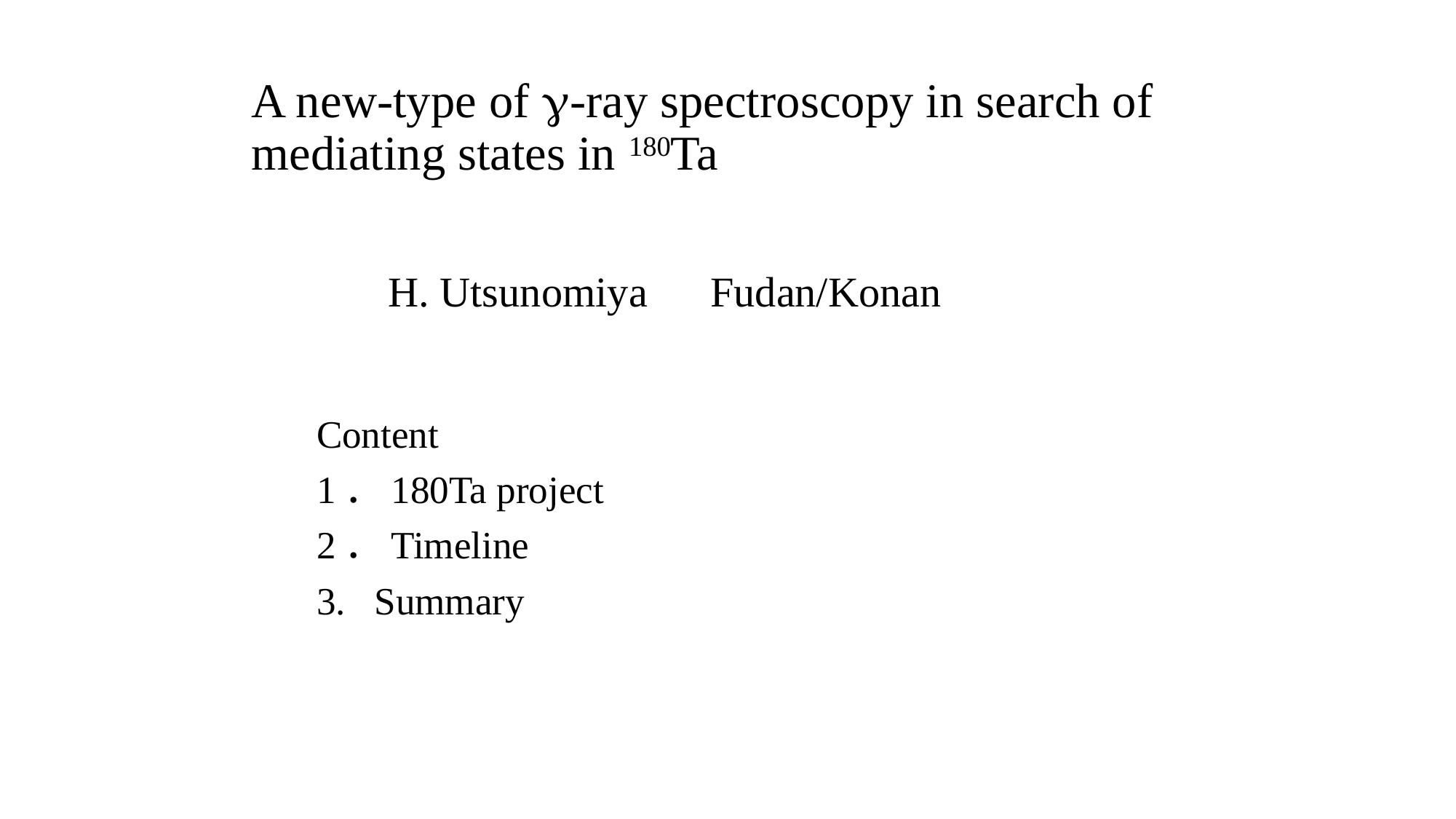

# A new-type of γ-ray spectroscopy in search of mediating states in 180Ta
H. Utsunomiya　Fudan/Konan
Content
1．180Ta project
2．Timeline
3.   Summary